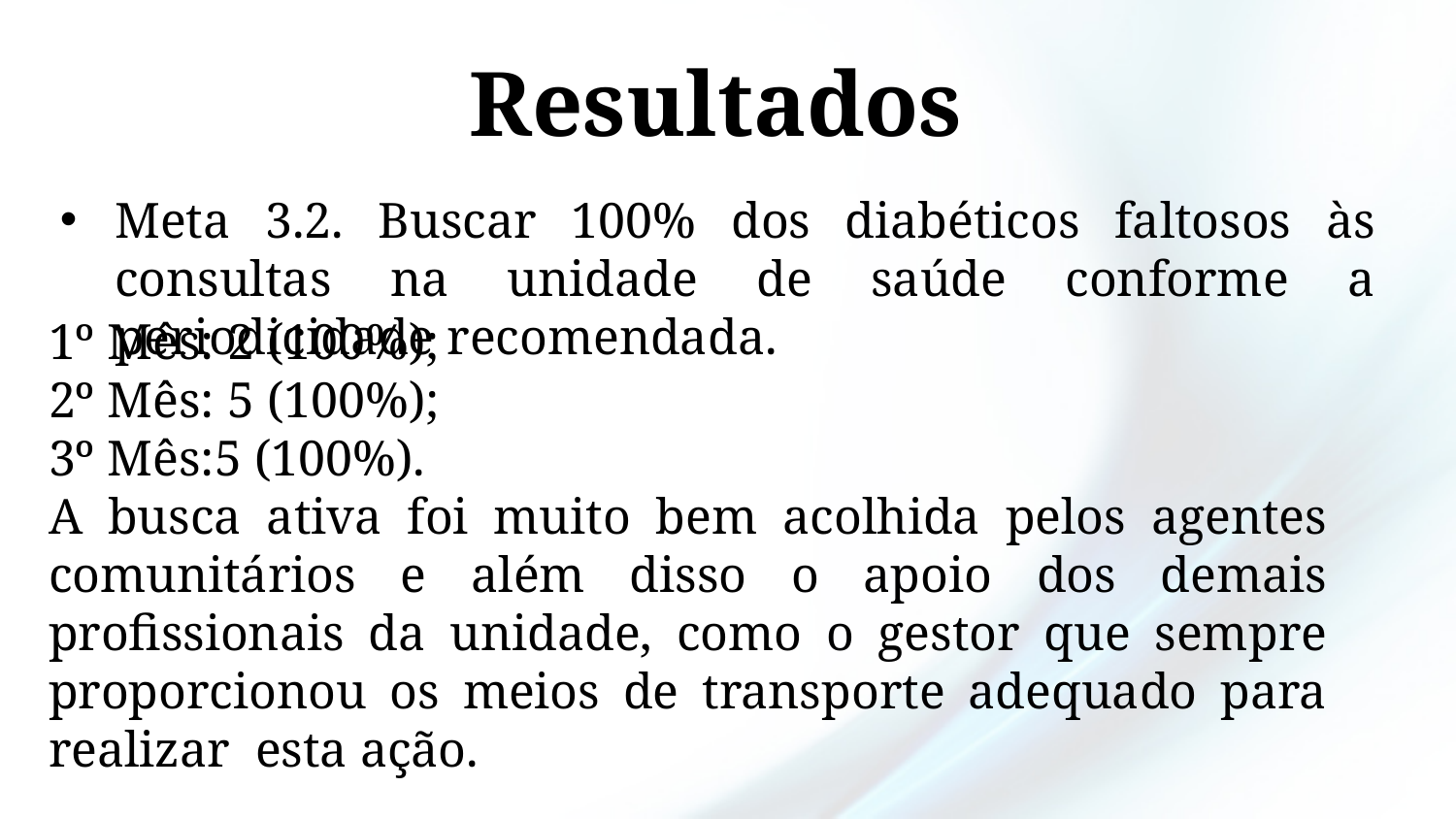

# Resultados
Meta 3.2. Buscar 100% dos diabéticos faltosos às consultas na unidade de saúde conforme a periodicidade recomendada.

1º Mês: 2 (100%);
2º Mês: 5 (100%);
3º Mês:5 (100%).
A busca ativa foi muito bem acolhida pelos agentes comunitários e além disso o apoio dos demais profissionais da unidade, como o gestor que sempre proporcionou os meios de transporte adequado para realizar  esta ação.